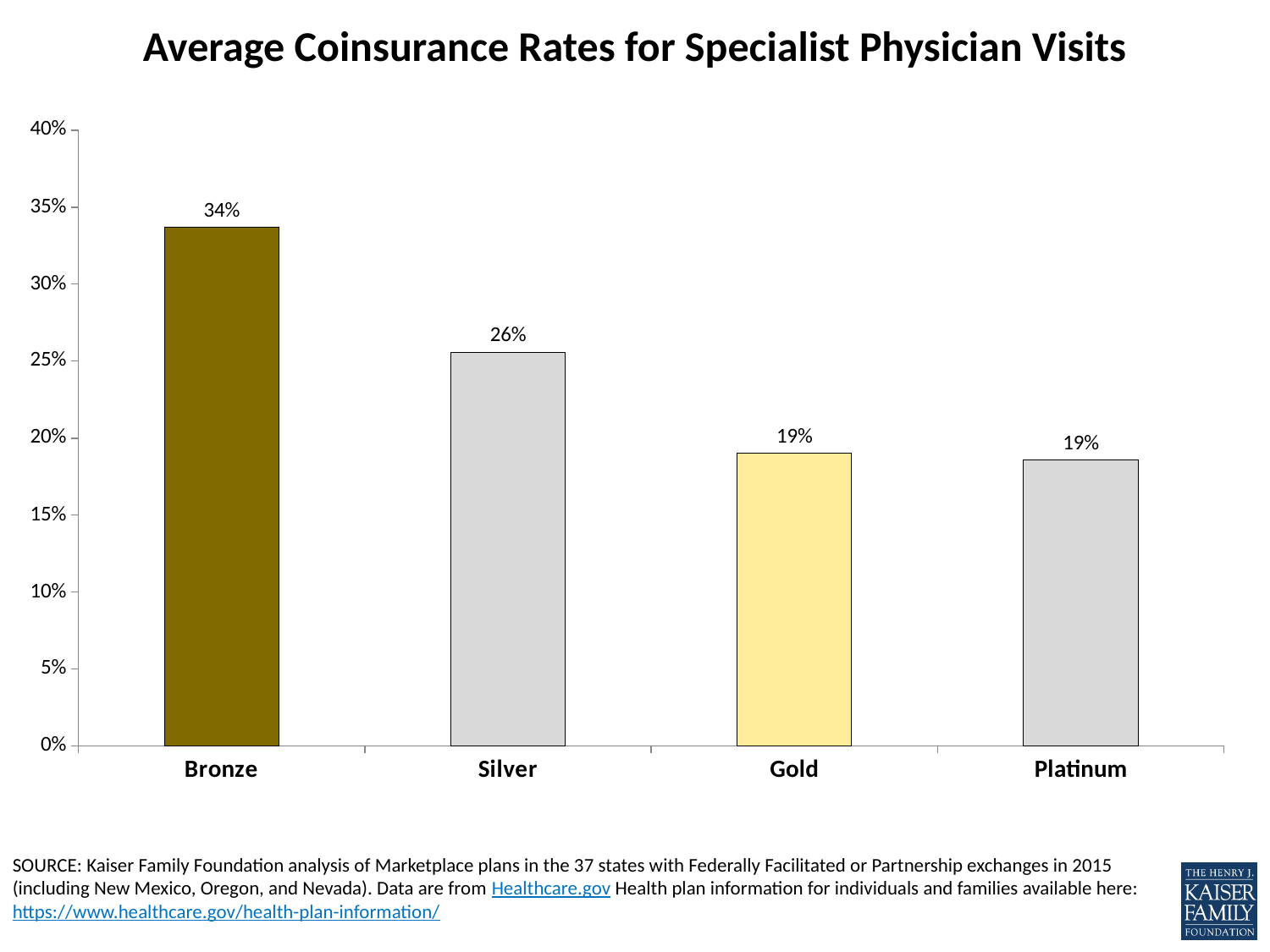

# Average Coinsurance Rates for Specialist Physician Visits

### Chart

| Category | Series 1 |
|---|---|
| Bronze | 0.336962 |
| Silver | 0.2558333 |
| Gold | 0.19 |
| Platinum | 0.1859649 |